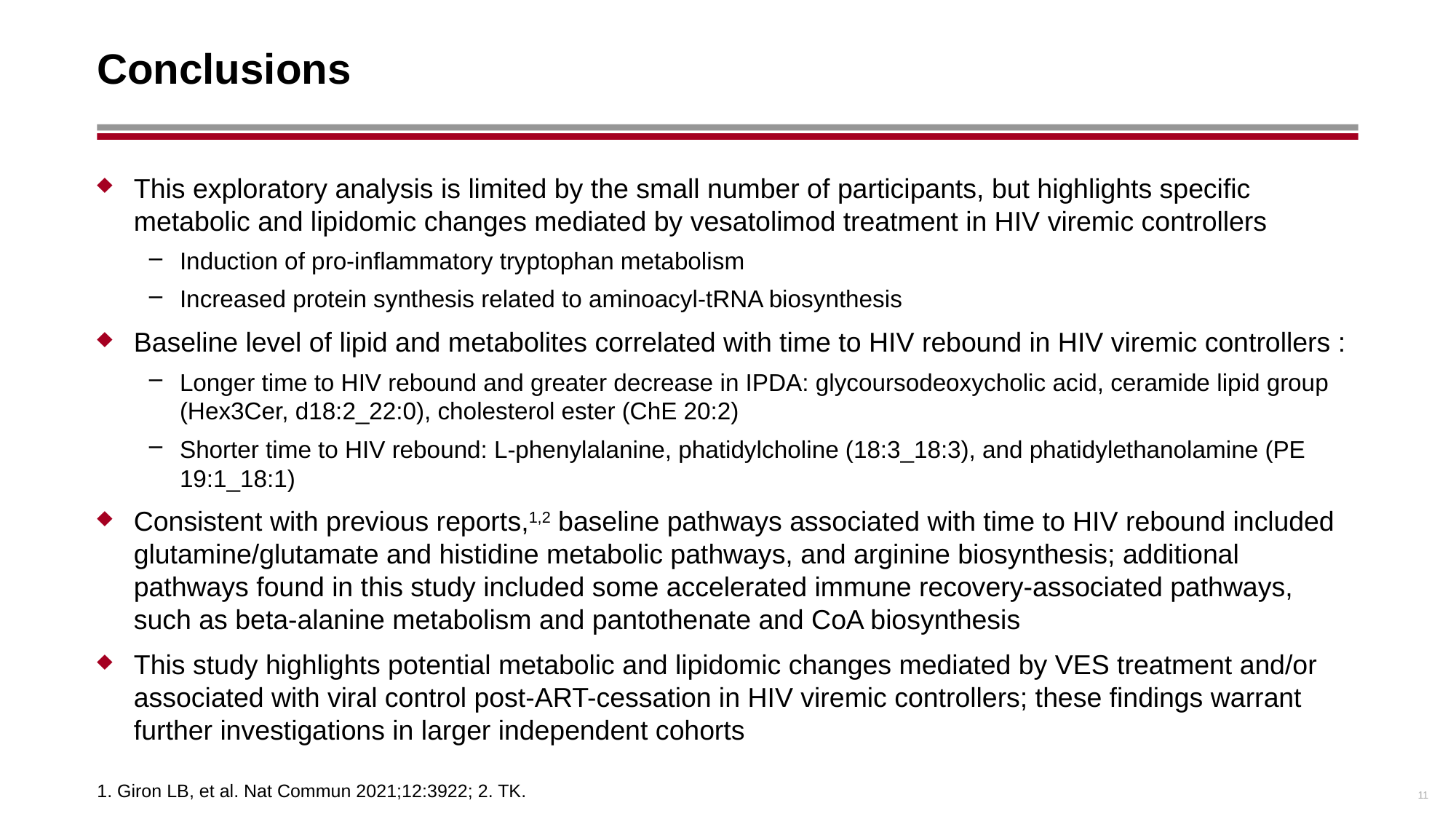

# Conclusions
This exploratory analysis is limited by the small number of participants, but highlights specific metabolic and lipidomic changes mediated by vesatolimod treatment in HIV viremic controllers
Induction of pro-inflammatory tryptophan metabolism
Increased protein synthesis related to aminoacyl-tRNA biosynthesis
Baseline level of lipid and metabolites correlated with time to HIV rebound in HIV viremic controllers :
Longer time to HIV rebound and greater decrease in IPDA: glycoursodeoxycholic acid, ceramide lipid group (Hex3Cer, d18:2_22:0), cholesterol ester (ChE 20:2)
Shorter time to HIV rebound: L-phenylalanine, phatidylcholine (18:3_18:3), and phatidylethanolamine (PE 19:1_18:1)
Consistent with previous reports,1,2 baseline pathways associated with time to HIV rebound included glutamine/glutamate and histidine metabolic pathways, and arginine biosynthesis; additional pathways found in this study included some accelerated immune recovery-associated pathways, such as beta-alanine metabolism and pantothenate and CoA biosynthesis
This study highlights potential metabolic and lipidomic changes mediated by VES treatment and/or associated with viral control post-ART-cessation in HIV viremic controllers; these findings warrant further investigations in larger independent cohorts

11
1. Giron LB, et al. Nat Commun 2021;12:3922; 2. TK.